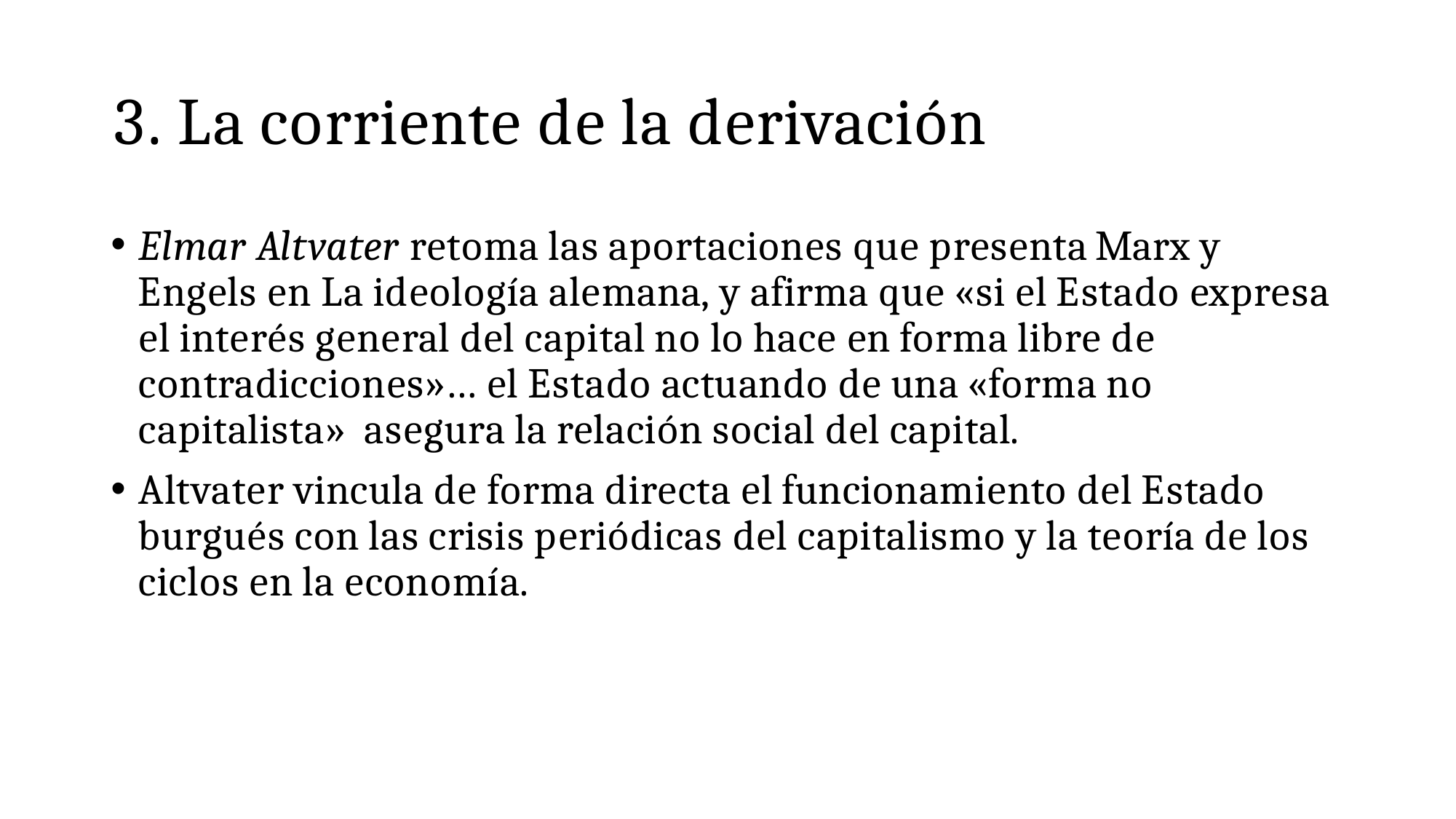

# 3. La corriente de la derivación
Elmar Altvater retoma las aportaciones que presenta Marx y Engels en La ideología alemana, y afirma que «si el Estado expresa el interés general del capital no lo hace en forma libre de contradicciones»… el Estado actuando de una «forma no capitalista»  asegura la relación social del capital.
Altvater vincula de forma directa el funcionamiento del Estado burgués con las crisis periódicas del capitalismo y la teoría de los ciclos en la economía.